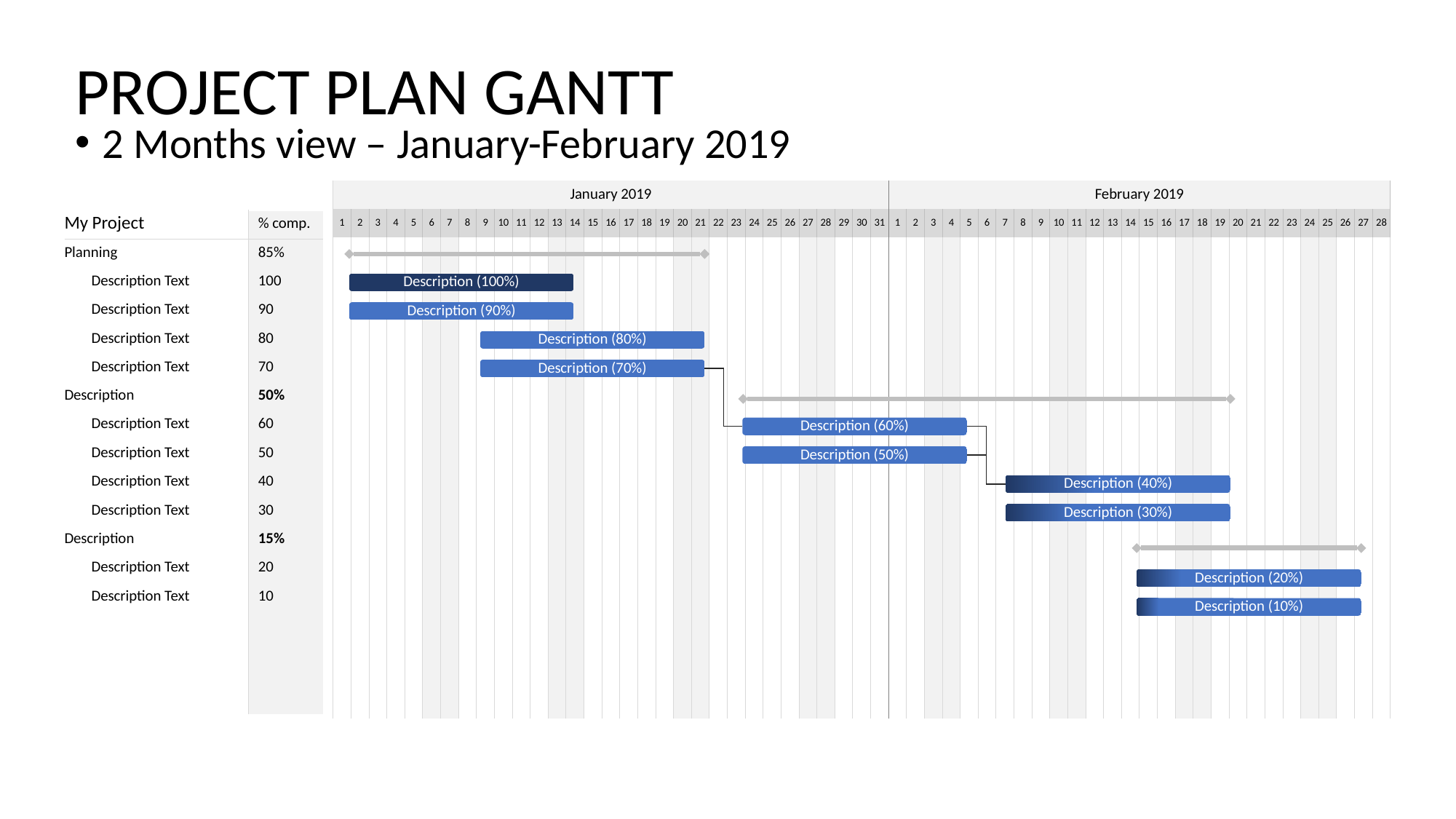

PROJECT PLAN GANTT
2 Months view – January-February 2019
|  |  |
| --- | --- |
| My Project | % comp. |
| Planning | 85% |
| Description Text | 100 |
| Description Text | 90 |
| Description Text | 80 |
| Description Text | 70 |
| Description | 50% |
| Description Text | 60 |
| Description Text | 50 |
| Description Text | 40 |
| Description Text | 30 |
| Description | 15% |
| Description Text | 20 |
| Description Text | 10 |
|  |  |
|  |  |
|  |  |
| January 2019 |  |  |  |  |  |  |  |  |  |  |  |  |  |  |  |  |  |  |  |  |  |  |  |  |  |  |  |  |  |  | February 2019 |  |  |  |  |  |  |  |  |  |  |  |  |  |  |  |  |  |  |  |  |  |  |  |  |  |  |  |
| --- | --- | --- | --- | --- | --- | --- | --- | --- | --- | --- | --- | --- | --- | --- | --- | --- | --- | --- | --- | --- | --- | --- | --- | --- | --- | --- | --- | --- | --- | --- | --- | --- | --- | --- | --- | --- | --- | --- | --- | --- | --- | --- | --- | --- | --- | --- | --- | --- | --- | --- | --- | --- | --- | --- | --- | --- | --- | --- |
| 1 | 2 | 3 | 4 | 5 | 6 | 7 | 8 | 9 | 10 | 11 | 12 | 13 | 14 | 15 | 16 | 17 | 18 | 19 | 20 | 21 | 22 | 23 | 24 | 25 | 26 | 27 | 28 | 29 | 30 | 31 | 1 | 2 | 3 | 4 | 5 | 6 | 7 | 8 | 9 | 10 | 11 | 12 | 13 | 14 | 15 | 16 | 17 | 18 | 19 | 20 | 21 | 22 | 23 | 24 | 25 | 26 | 27 | 28 |
|  |  |  |  |  |  |  |  |  |  |  |  |  |  |  |  |  |  |  |  |  |  |  |  |  |  |  |  |  |  |  |  |  |  |  |  |  |  |  |  |  |  |  |  |  |  |  |  |  |  |  |  |  |  |  |  |  |  |  |
|  |  |  |  |  |  |  |  |  |  |  |  |  |  |  |  |  |  |  |  |  |  |  |  |  |  |  |  |  |  |  |  |  |  |  |  |  |  |  |  |  |  |  |  |  |  |  |  |  |  |  |  |  |  |  |  |  |  |  |
|  |  |  |  |  |  |  |  |  |  |  |  |  |  |  |  |  |  |  |  |  |  |  |  |  |  |  |  |  |  |  |  |  |  |  |  |  |  |  |  |  |  |  |  |  |  |  |  |  |  |  |  |  |  |  |  |  |  |  |
|  |  |  |  |  |  |  |  |  |  |  |  |  |  |  |  |  |  |  |  |  |  |  |  |  |  |  |  |  |  |  |  |  |  |  |  |  |  |  |  |  |  |  |  |  |  |  |  |  |  |  |  |  |  |  |  |  |  |  |
|  |  |  |  |  |  |  |  |  |  |  |  |  |  |  |  |  |  |  |  |  |  |  |  |  |  |  |  |  |  |  |  |  |  |  |  |  |  |  |  |  |  |  |  |  |  |  |  |  |  |  |  |  |  |  |  |  |  |  |
|  |  |  |  |  |  |  |  |  |  |  |  |  |  |  |  |  |  |  |  |  |  |  |  |  |  |  |  |  |  |  |  |  |  |  |  |  |  |  |  |  |  |  |  |  |  |  |  |  |  |  |  |  |  |  |  |  |  |  |
|  |  |  |  |  |  |  |  |  |  |  |  |  |  |  |  |  |  |  |  |  |  |  |  |  |  |  |  |  |  |  |  |  |  |  |  |  |  |  |  |  |  |  |  |  |  |  |  |  |  |  |  |  |  |  |  |  |  |  |
|  |  |  |  |  |  |  |  |  |  |  |  |  |  |  |  |  |  |  |  |  |  |  |  |  |  |  |  |  |  |  |  |  |  |  |  |  |  |  |  |  |  |  |  |  |  |  |  |  |  |  |  |  |  |  |  |  |  |  |
|  |  |  |  |  |  |  |  |  |  |  |  |  |  |  |  |  |  |  |  |  |  |  |  |  |  |  |  |  |  |  |  |  |  |  |  |  |  |  |  |  |  |  |  |  |  |  |  |  |  |  |  |  |  |  |  |  |  |  |
|  |  |  |  |  |  |  |  |  |  |  |  |  |  |  |  |  |  |  |  |  |  |  |  |  |  |  |  |  |  |  |  |  |  |  |  |  |  |  |  |  |  |  |  |  |  |  |  |  |  |  |  |  |  |  |  |  |  |  |
|  |  |  |  |  |  |  |  |  |  |  |  |  |  |  |  |  |  |  |  |  |  |  |  |  |  |  |  |  |  |  |  |  |  |  |  |  |  |  |  |  |  |  |  |  |  |  |  |  |  |  |  |  |  |  |  |  |  |  |
|  |  |  |  |  |  |  |  |  |  |  |  |  |  |  |  |  |  |  |  |  |  |  |  |  |  |  |  |  |  |  |  |  |  |  |  |  |  |  |  |  |  |  |  |  |  |  |  |  |  |  |  |  |  |  |  |  |  |  |
|  |  |  |  |  |  |  |  |  |  |  |  |  |  |  |  |  |  |  |  |  |  |  |  |  |  |  |  |  |  |  |  |  |  |  |  |  |  |  |  |  |  |  |  |  |  |  |  |  |  |  |  |  |  |  |  |  |  |  |
|  |  |  |  |  |  |  |  |  |  |  |  |  |  |  |  |  |  |  |  |  |  |  |  |  |  |  |  |  |  |  |  |  |  |  |  |  |  |  |  |  |  |  |  |  |  |  |  |  |  |  |  |  |  |  |  |  |  |  |
|  |  |  |  |  |  |  |  |  |  |  |  |  |  |  |  |  |  |  |  |  |  |  |  |  |  |  |  |  |  |  |  |  |  |  |  |  |  |  |  |  |  |  |  |  |  |  |  |  |  |  |  |  |  |  |  |  |  |  |
|  |  |  |  |  |  |  |  |  |  |  |  |  |  |  |  |  |  |  |  |  |  |  |  |  |  |  |  |  |  |  |  |  |  |  |  |  |  |  |  |  |  |  |  |  |  |  |  |  |  |  |  |  |  |  |  |  |  |  |
Description (100%)
Description (90%)
Description (80%)
Description (70%)
Description (60%)
Description (50%)
Description (40%)
Description (30%)
Description (20%)
Description (10%)